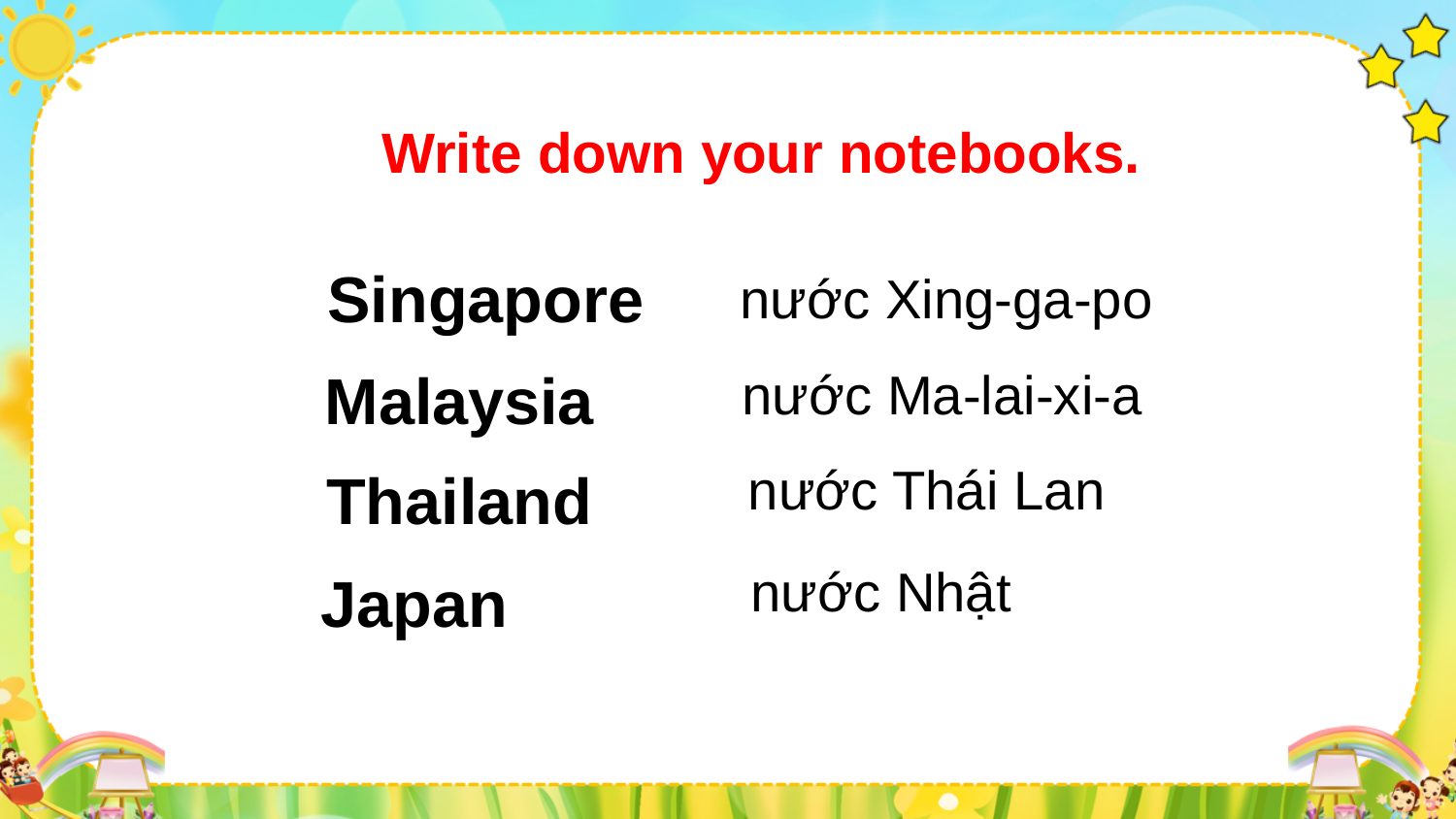

Write down your notebooks.
Singapore
nước Xing-ga-po
nước Ma-lai-xi-a
Malaysia
nước Thái Lan
Thailand
nước Nhật
Japan